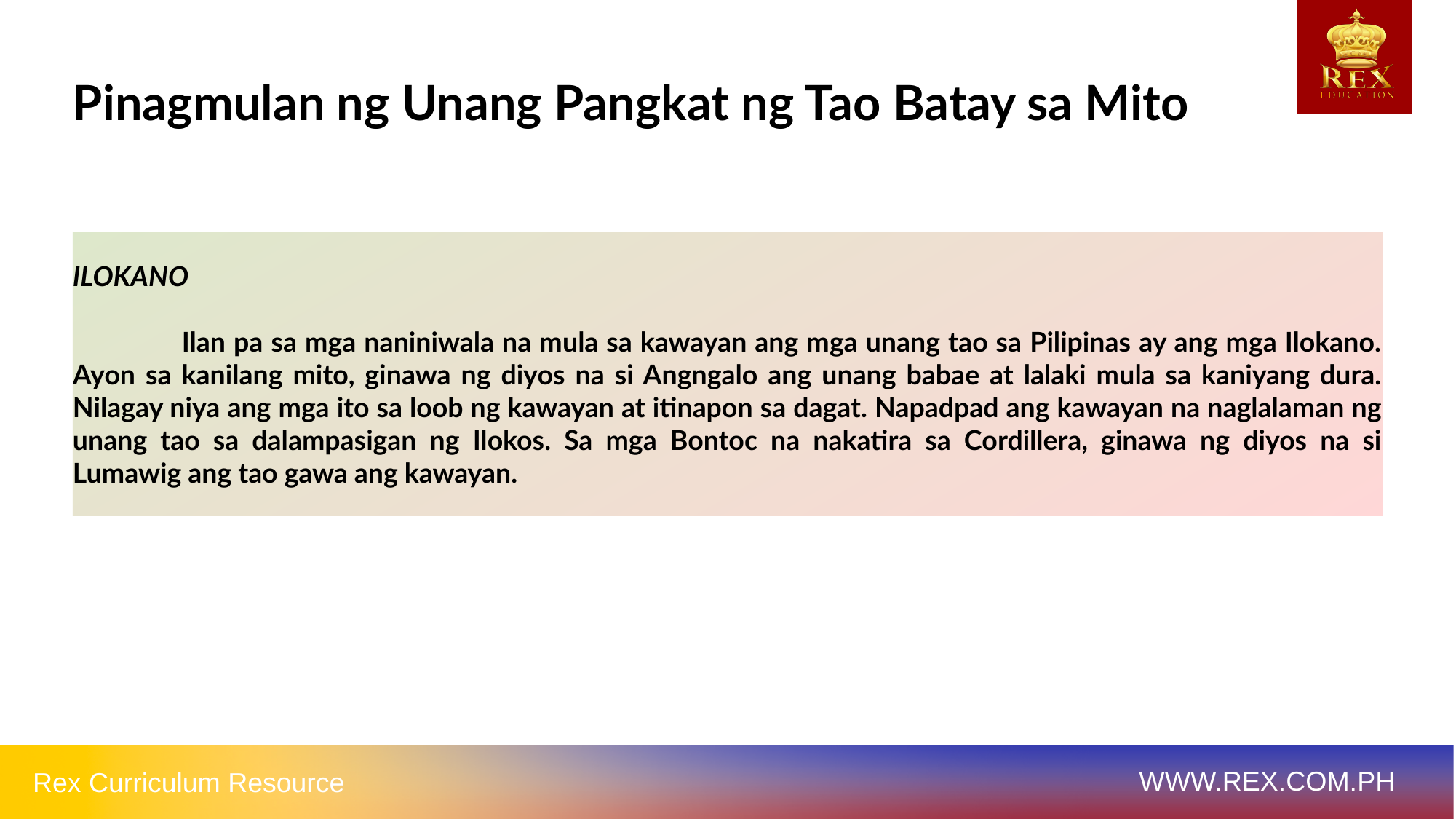

# Pinagmulan ng Unang Pangkat ng Tao Batay sa Mito
ILOKANO

	Ilan pa sa mga naniniwala na mula sa kawayan ang mga unang tao sa Pilipinas ay ang mga Ilokano. Ayon sa kanilang mito, ginawa ng diyos na si Angngalo ang unang babae at lalaki mula sa kaniyang dura. Nilagay niya ang mga ito sa loob ng kawayan at itinapon sa dagat. Napadpad ang kawayan na naglalaman ng unang tao sa dalampasigan ng Ilokos. Sa mga Bontoc na nakatira sa Cordillera, ginawa ng diyos na si Lumawig ang tao gawa ang kawayan.